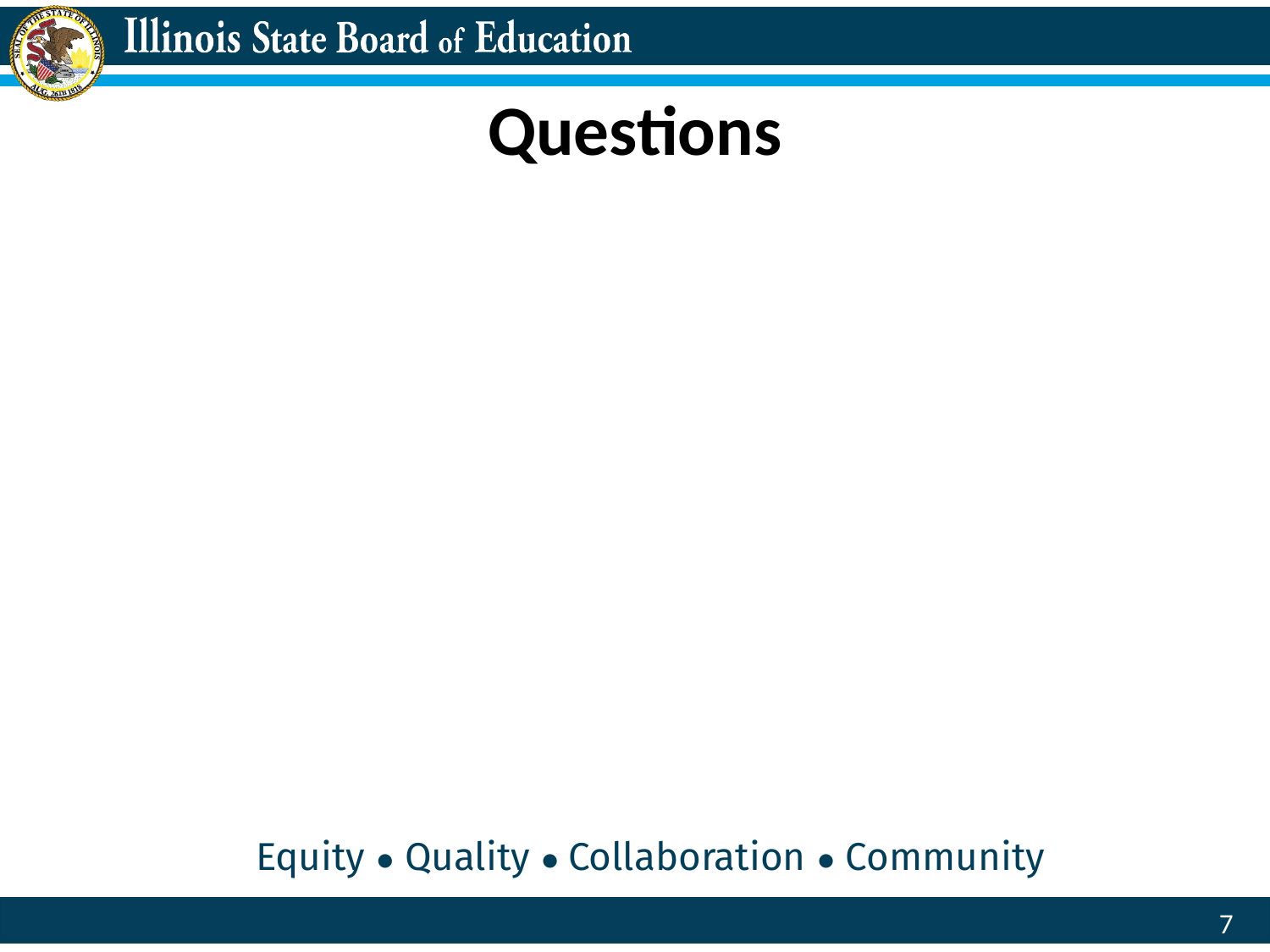

# Questions

Equity ● Quality ● Collaboration ● Community